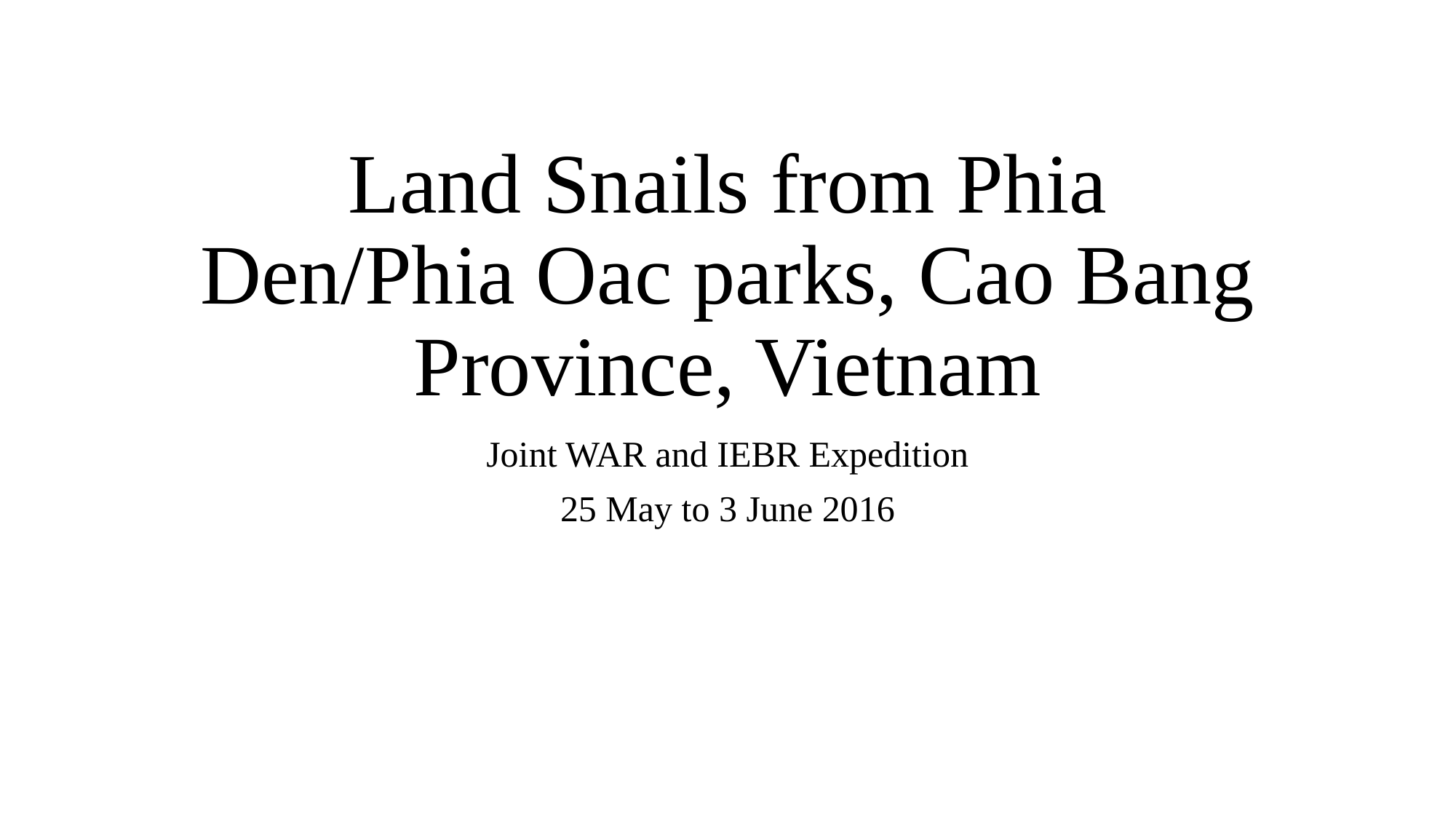

# Land Snails from Phia Den/Phia Oac parks, Cao Bang Province, Vietnam
Joint WAR and IEBR Expedition
25 May to 3 June 2016